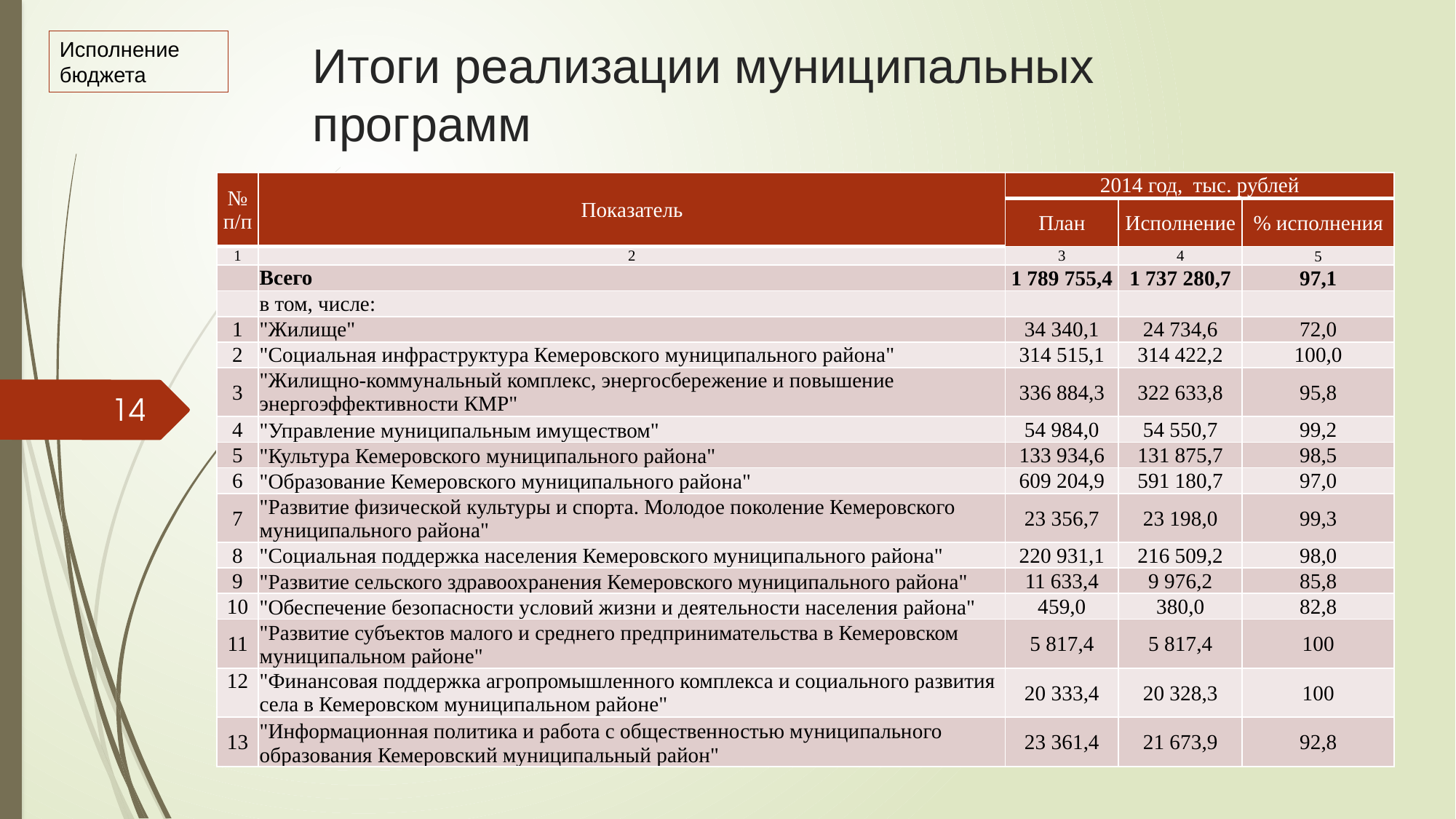

Исполнение бюджета
# Итоги реализации муниципальных программ
| № п/п | Показатель | 2014 год, тыс. рублей |  |  |
| --- | --- | --- | --- | --- |
|  |  | План | Исполнение | % исполнения |
| 1 | 2 | 3 | 4 | 5 |
|  | Всего | 1 789 755,4 | 1 737 280,7 | 97,1 |
|  | в том, числе: |  |  |  |
| 1 | "Жилище" | 34 340,1 | 24 734,6 | 72,0 |
| 2 | "Социальная инфраструктура Кемеровского муниципального района" | 314 515,1 | 314 422,2 | 100,0 |
| 3 | "Жилищно-коммунальный комплекс, энергосбережение и повышение энергоэффективности КМР" | 336 884,3 | 322 633,8 | 95,8 |
| 4 | "Управление муниципальным имуществом" | 54 984,0 | 54 550,7 | 99,2 |
| 5 | "Культура Кемеровского муниципального района" | 133 934,6 | 131 875,7 | 98,5 |
| 6 | "Образование Кемеровского муниципального района" | 609 204,9 | 591 180,7 | 97,0 |
| 7 | "Развитие физической культуры и спорта. Молодое поколение Кемеровского муниципального района" | 23 356,7 | 23 198,0 | 99,3 |
| 8 | "Социальная поддержка населения Кемеровского муниципального района" | 220 931,1 | 216 509,2 | 98,0 |
| 9 | "Развитие сельского здравоохранения Кемеровского муниципального района" | 11 633,4 | 9 976,2 | 85,8 |
| 10 | "Обеспечение безопасности условий жизни и деятельности населения района" | 459,0 | 380,0 | 82,8 |
| 11 | "Развитие субъектов малого и среднего предпринимательства в Кемеровском муниципальном районе" | 5 817,4 | 5 817,4 | 100 |
| 12 | "Финансовая поддержка агропромышленного комплекса и социального развития села в Кемеровском муниципальном районе" | 20 333,4 | 20 328,3 | 100 |
| 13 | "Информационная политика и работа с общественностью муниципального образования Кемеровский муниципальный район" | 23 361,4 | 21 673,9 | 92,8 |
14